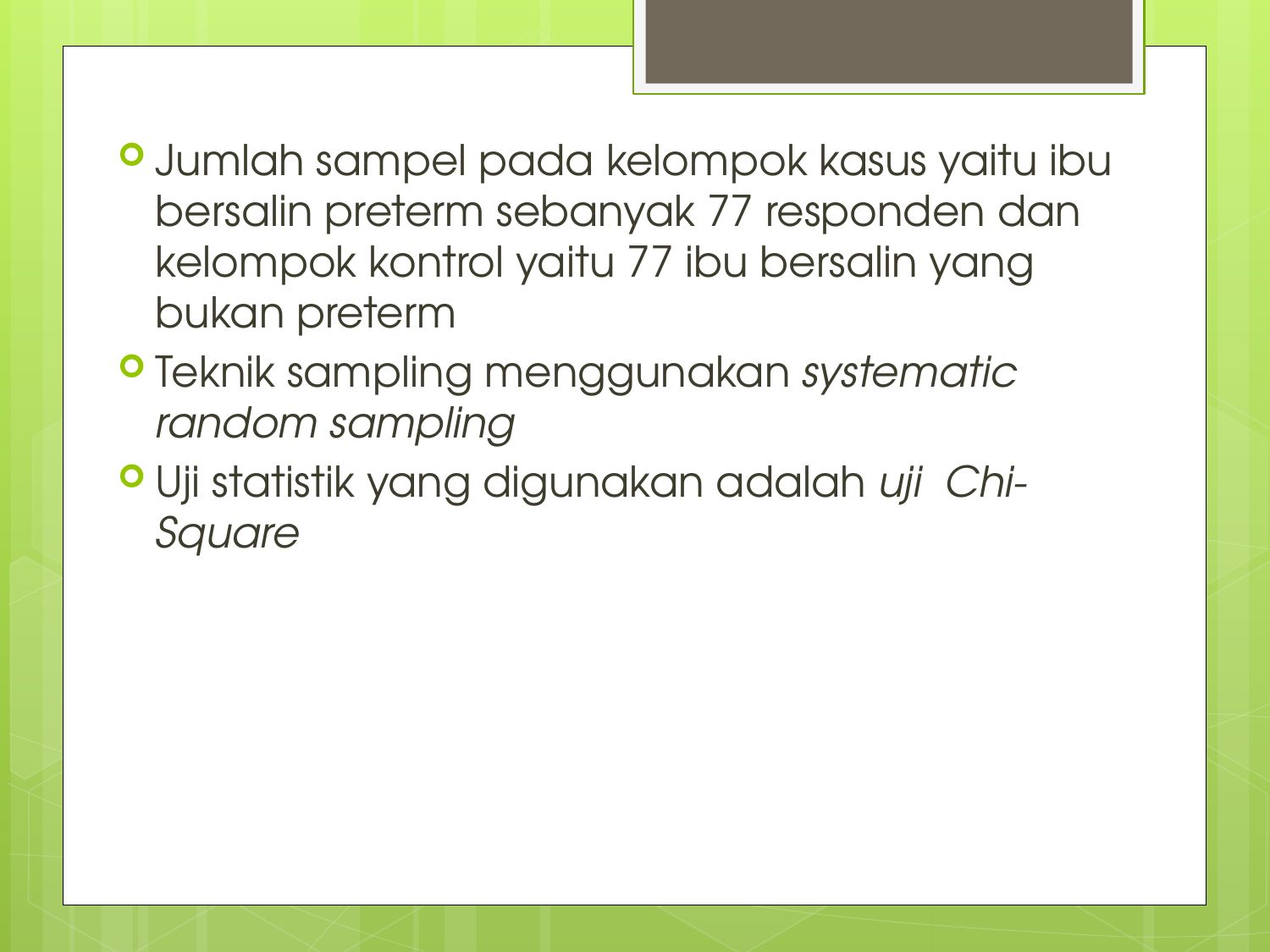

Jumlah sampel pada kelompok kasus yaitu ibu bersalin preterm sebanyak 77 responden dan  kelompok kontrol yaitu 77 ibu bersalin yang bukan preterm
Teknik sampling menggunakan systematic random sampling
Uji statistik yang digunakan adalah uji  Chi-Square